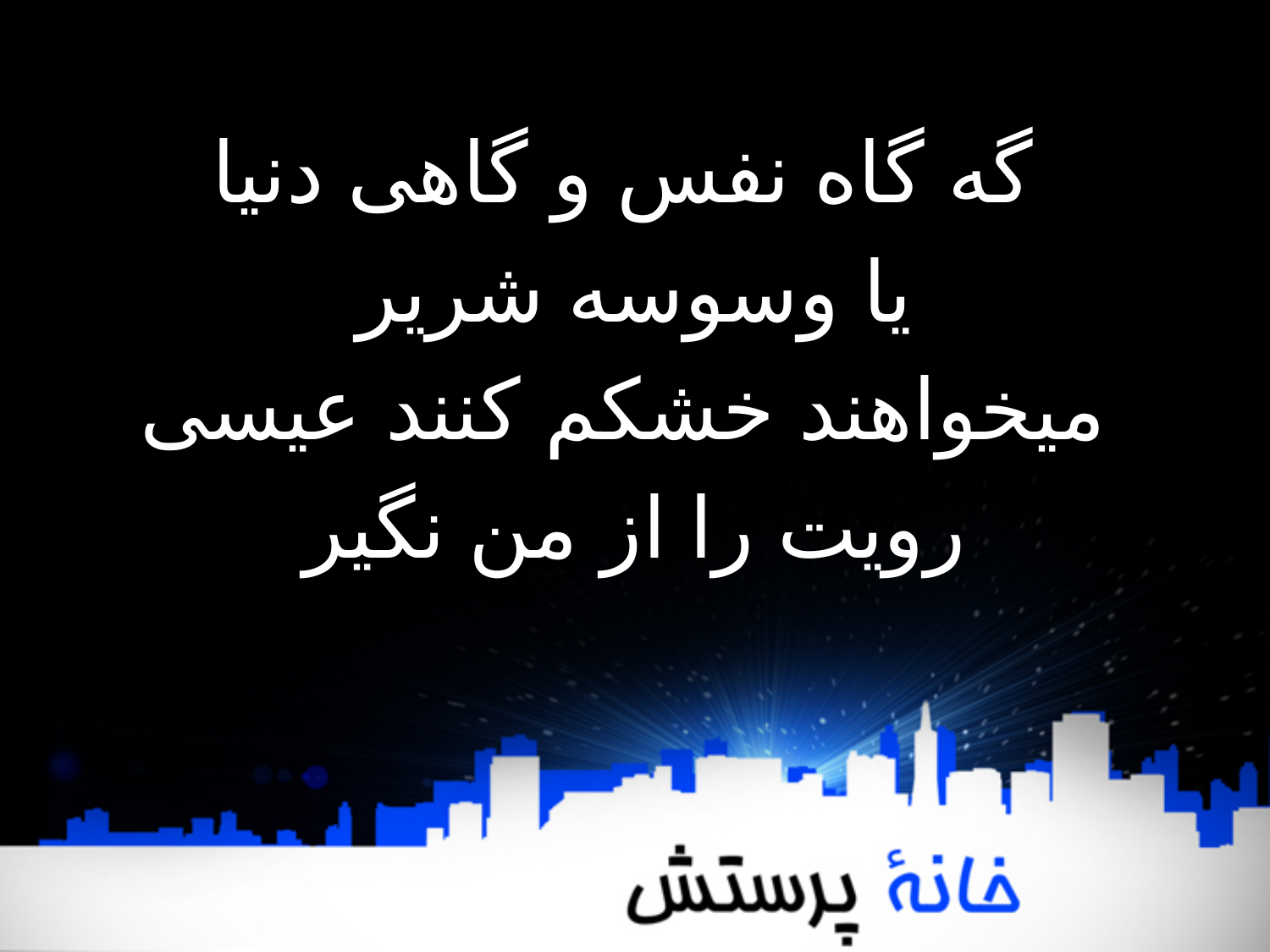

گه گاه نفس و گاهی دنیا
یا وسوسه شریر
میخواهند خشکم کنند عیسی
رویت را از من نگیر